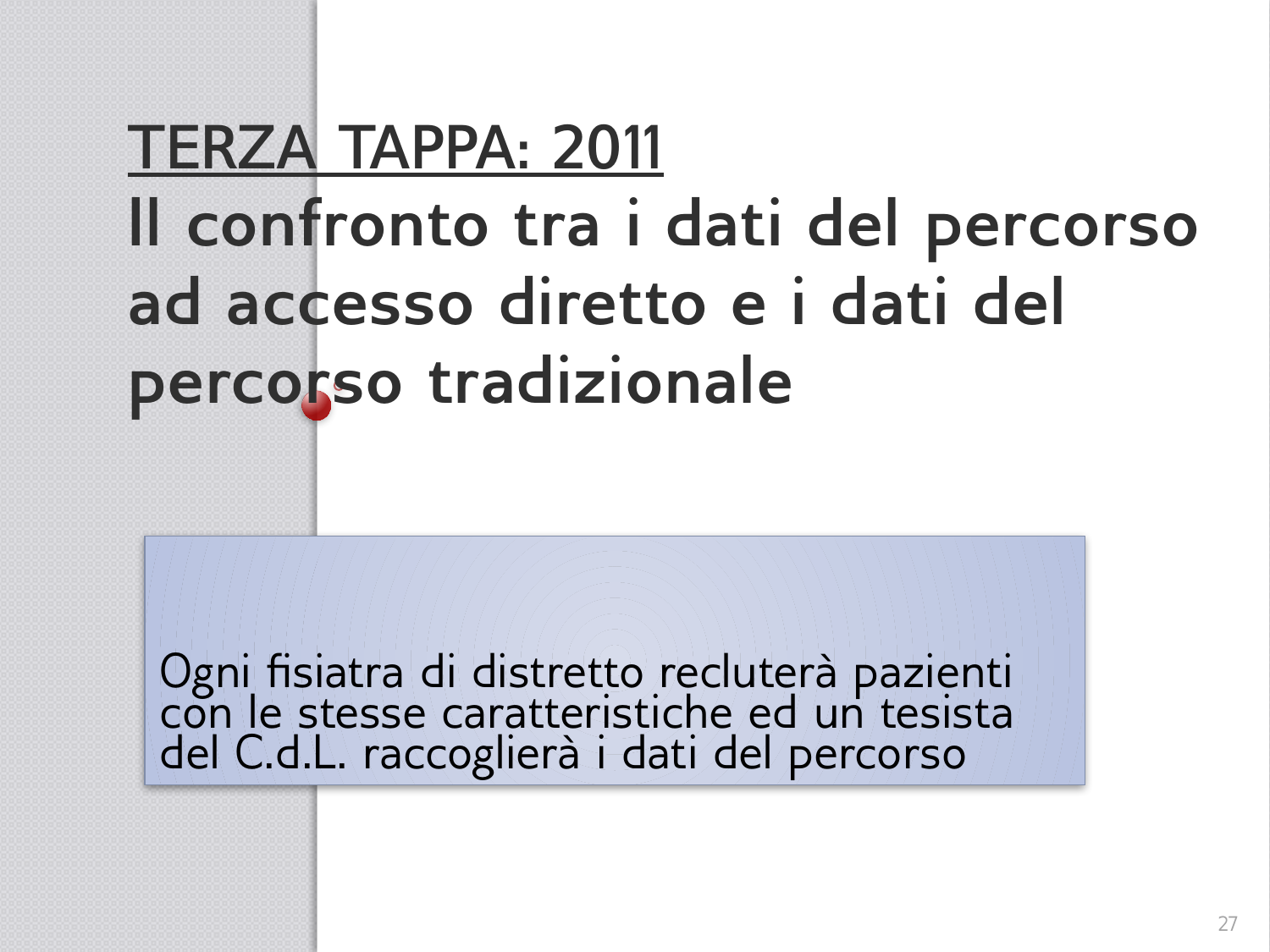

# TERZA TAPPA: 2011 Il confronto tra i dati del percorso ad accesso diretto e i dati del percorso tradizionale
Ogni fisiatra di distretto recluterà pazienti con le stesse caratteristiche ed un tesista del C.d.L. raccoglierà i dati del percorso
27